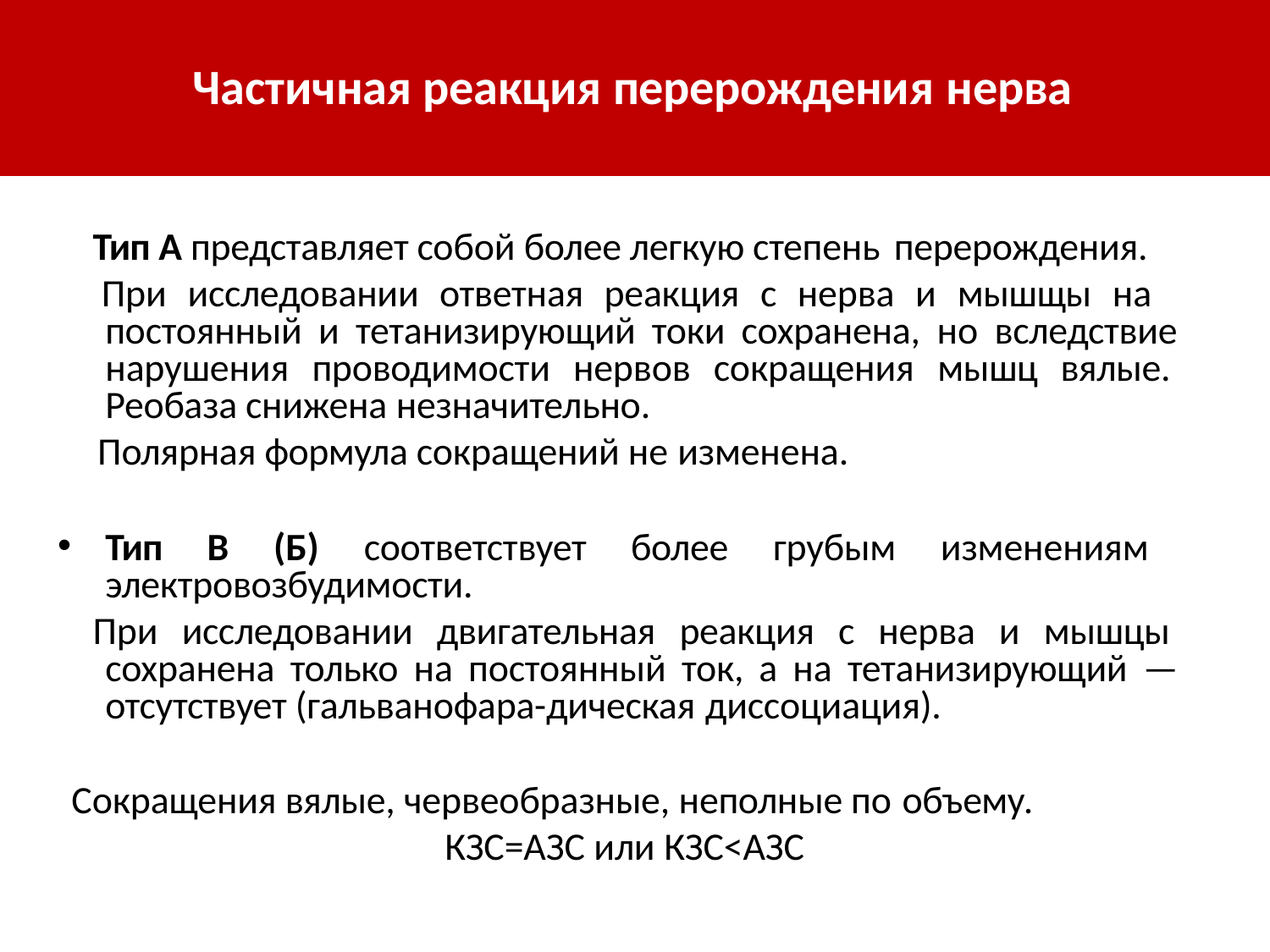

# Частичная реакция перерождения нерва
Тип А представляет собой более легкую степень перерождения.
При исследовании ответная реакция с нерва и мышщы на   постоянный и тетанизирующий токи сохранена, но вследствие  нарушения проводимости нервов сокращения мышц вялые.  Реобаза снижена незначительно.
Полярная формула сокращений не изменена.

Тип В (Б) соответствует более грубым изменениям  электровозбудимости.
При исследовании двигательная реакция с нерва и мышцы  сохранена только на постоянный ток, а на тетанизирующий —  отсутствует (гальванофара-дическая диссоциация).

Сокращения вялые, червеобразные, неполные по объему.
КЗС=АЗС или КЗС<АЗС